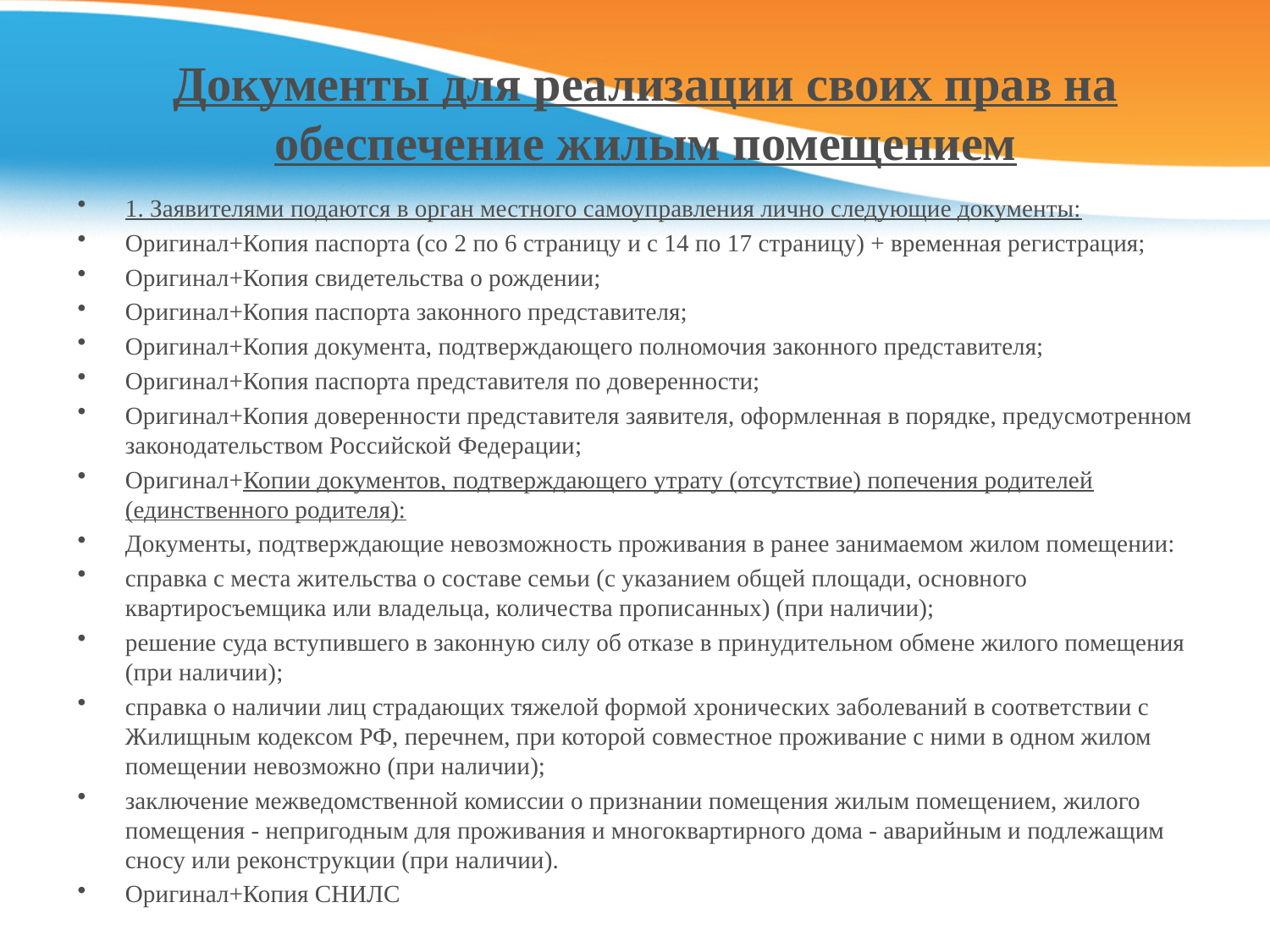

# Документы для реализации своих прав на обеспечение жилым помещением
1. Заявителями подаются в орган местного самоуправления лично следующие документы:
Оригинал+Копия паспорта (со 2 по 6 страницу и с 14 по 17 страницу) + временная регистрация;
Оригинал+Копия свидетельства о рождении;
Оригинал+Копия паспорта законного представителя;
Оригинал+Копия документа, подтверждающего полномочия законного представителя;
Оригинал+Копия паспорта представителя по доверенности;
Оригинал+Копия доверенности представителя заявителя, оформленная в порядке, предусмотренном законодательством Российской Федерации;
Оригинал+Копии документов, подтверждающего утрату (отсутствие) попечения родителей (единственного родителя):
Документы, подтверждающие невозможность проживания в ранее занимаемом жилом помещении:
справка с места жительства о составе семьи (с указанием общей площади, основного квартиросъемщика или владельца, количества прописанных) (при наличии);
решение суда вступившего в законную силу об отказе в принудительном обмене жилого помещения (при наличии);
справка о наличии лиц страдающих тяжелой формой хронических заболеваний в соответствии с Жилищным кодексом РФ, перечнем, при которой совместное проживание с ними в одном жилом помещении невозможно (при наличии);
заключение межведомственной комиссии о признании помещения жилым помещением, жилого помещения - непригодным для проживания и многоквартирного дома - аварийным и подлежащим сносу или реконструкции (при наличии).
Оригинал+Копия СНИЛС